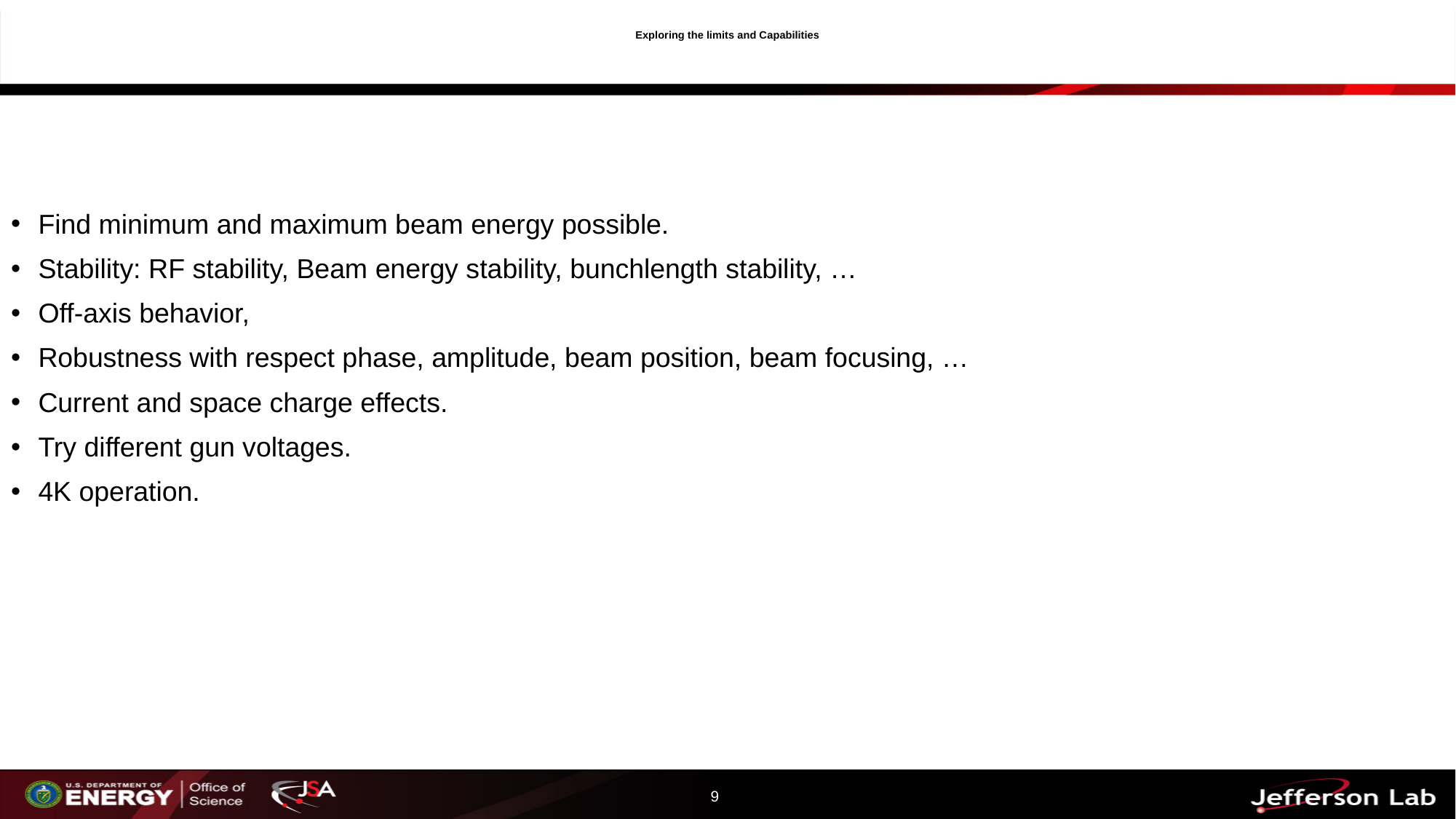

Exploring the limits and Capabilities
Find minimum and maximum beam energy possible.
Stability: RF stability, Beam energy stability, bunchlength stability, …
Off-axis behavior,
Robustness with respect phase, amplitude, beam position, beam focusing, …
Current and space charge effects.
Try different gun voltages.
4K operation.